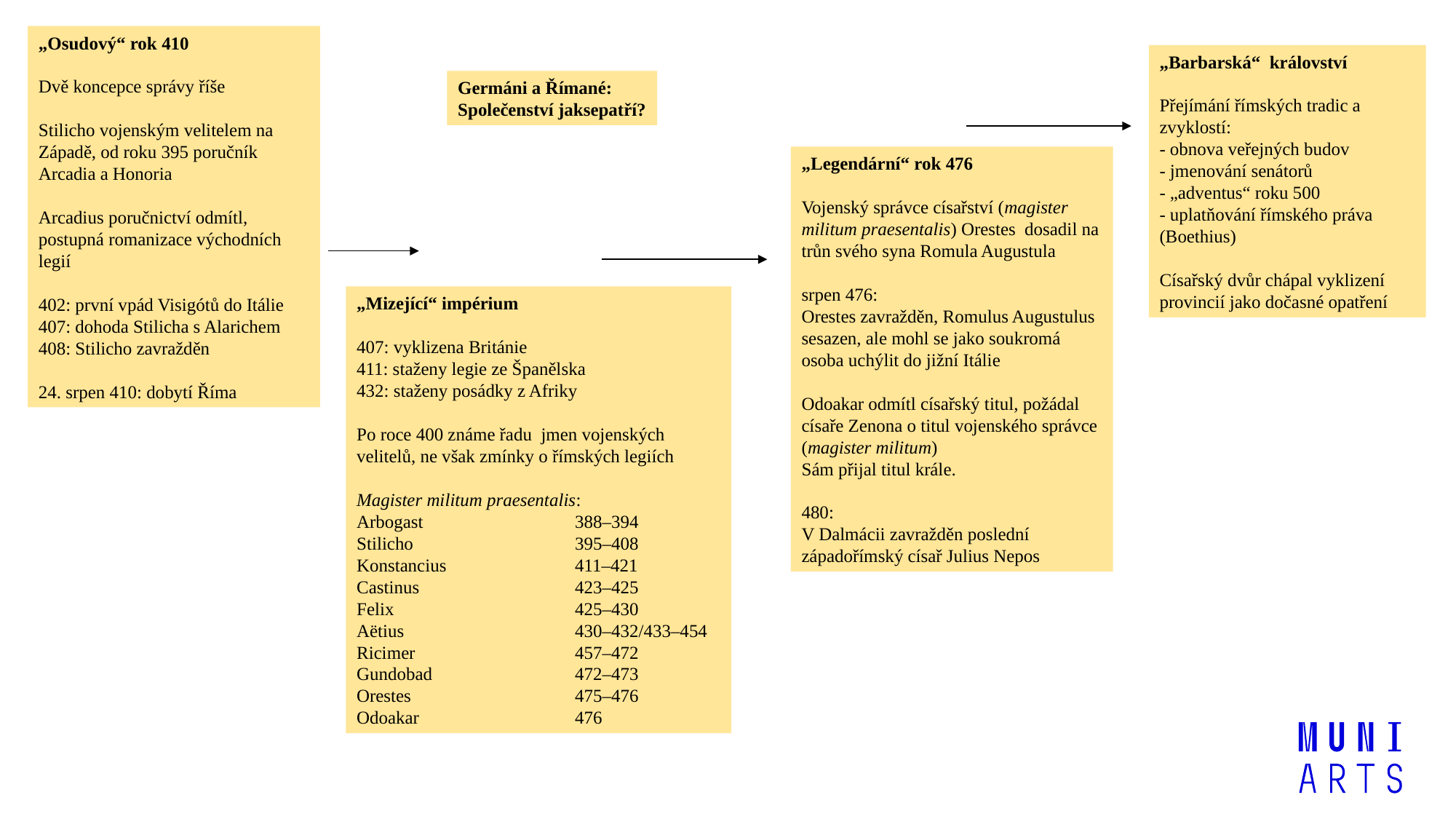

„Osudový“ rok 410

Dvě koncepce správy říše

Stilicho vojenským velitelem na Západě, od roku 395 poručník Arcadia a Honoria

Arcadius poručnictví odmítl, postupná romanizace východních legií

402: první vpád Visigótů do Itálie
407: dohoda Stilicha s Alarichem
408: Stilicho zavražděn

24. srpen 410: dobytí Říma
„Barbarská“  království

Přejímání římských tradic a zvyklostí:
- obnova veřejných budov
- jmenování senátorů
- „adventus“ roku 500
- uplatňování římského práva (Boethius)

Císařský dvůr chápal vyklizení provincií jako dočasné opatření
Germáni a Římané:
Společenství jaksepatří?
„Legendární“ rok 476

Vojenský správce císařství (magister militum praesentalis) Orestes  dosadil na trůn svého syna Romula Augustula

srpen 476:
Orestes zavražděn, Romulus Augustulus sesazen, ale mohl se jako soukromá osoba uchýlit do jižní Itálie

Odoakar odmítl císařský titul, požádal císaře Zenona o titul vojenského správce (magister militum)
Sám přijal titul krále.

480:
V Dalmácii zavražděn poslední západořímský císař Julius Nepos
„Mizející“ impérium

407: vyklizena Británie
411: staženy legie ze Španělska
432: staženy posádky z Afriky

Po roce 400 známe řadu  jmen vojenských velitelů, ne však zmínky o římských legiích

Magister militum praesentalis:
Arbogast 		388–394
Stilicho		395–408
Konstancius		411–421
Castinus		423–425
Felix		425–430
Aëtius		430–432/433–454
Ricimer		457–472
Gundobad		472–473
Orestes		475–476
Odoakar		476